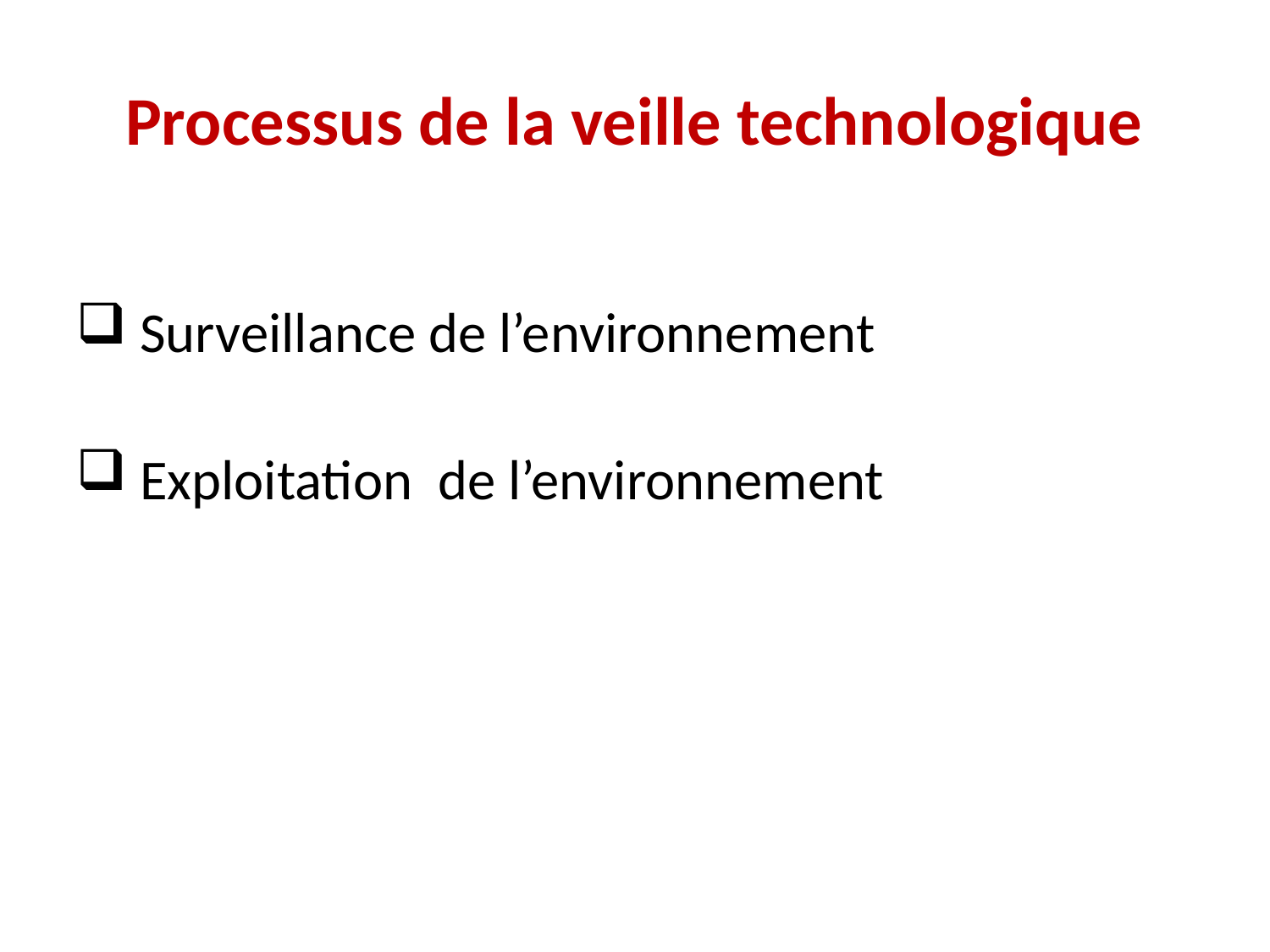

# Processus de la veille technologique
 Surveillance de l’environnement
 Exploitation  de l’environnement